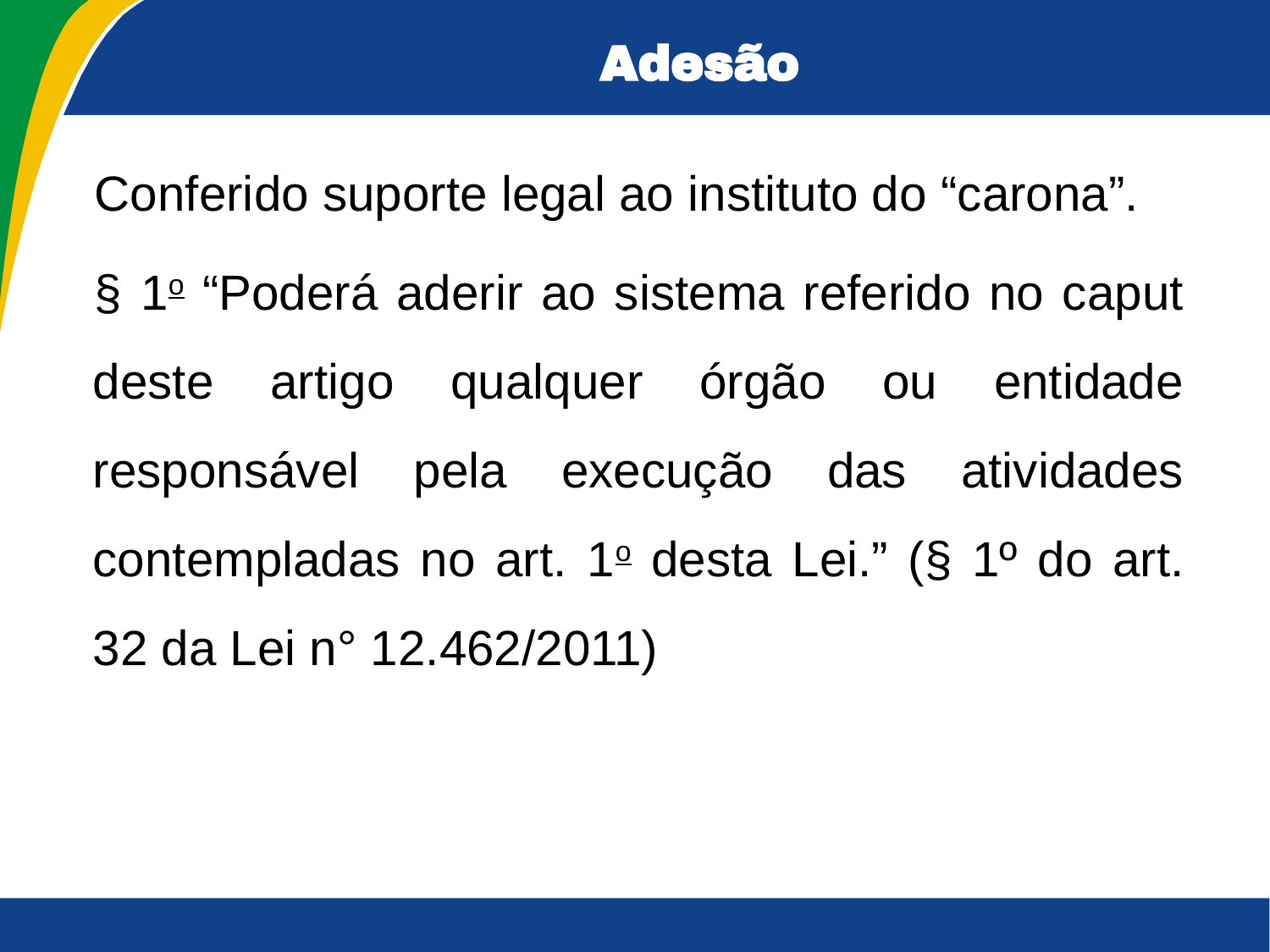

# Adesão
Conferido suporte legal ao instituto do “carona”.
§ 1o “Poderá aderir ao sistema referido no caput deste artigo qualquer órgão ou entidade responsável pela execução das atividades contempladas no art. 1o desta Lei.” (§ 1º do art. 32 da Lei n° 12.462/2011)